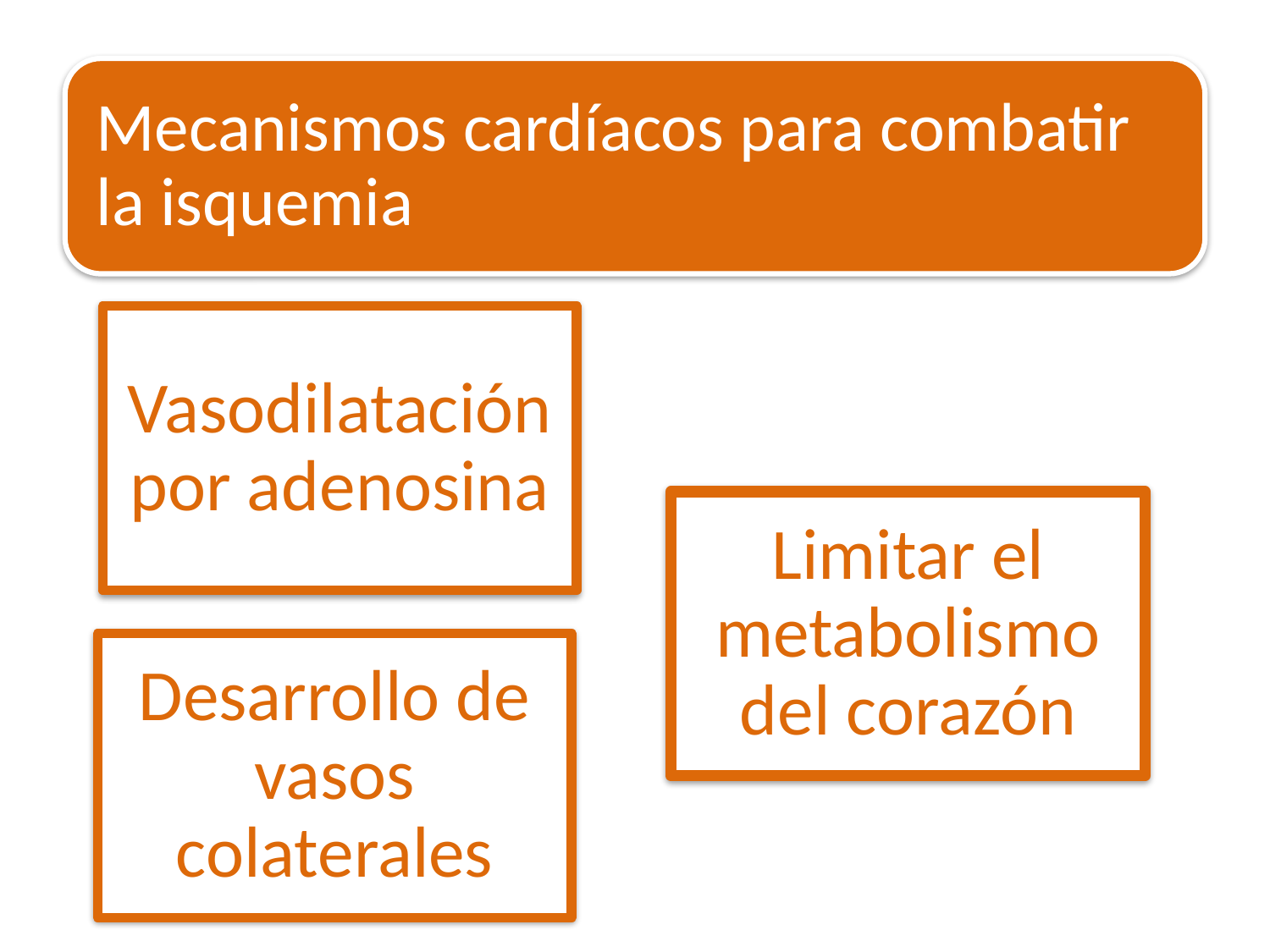

Mecanismos cardíacos para combatir la isquemia
Vasodilatación por adenosina
Desarrollo de vasos colaterales
Limitar el metabolismo del corazón